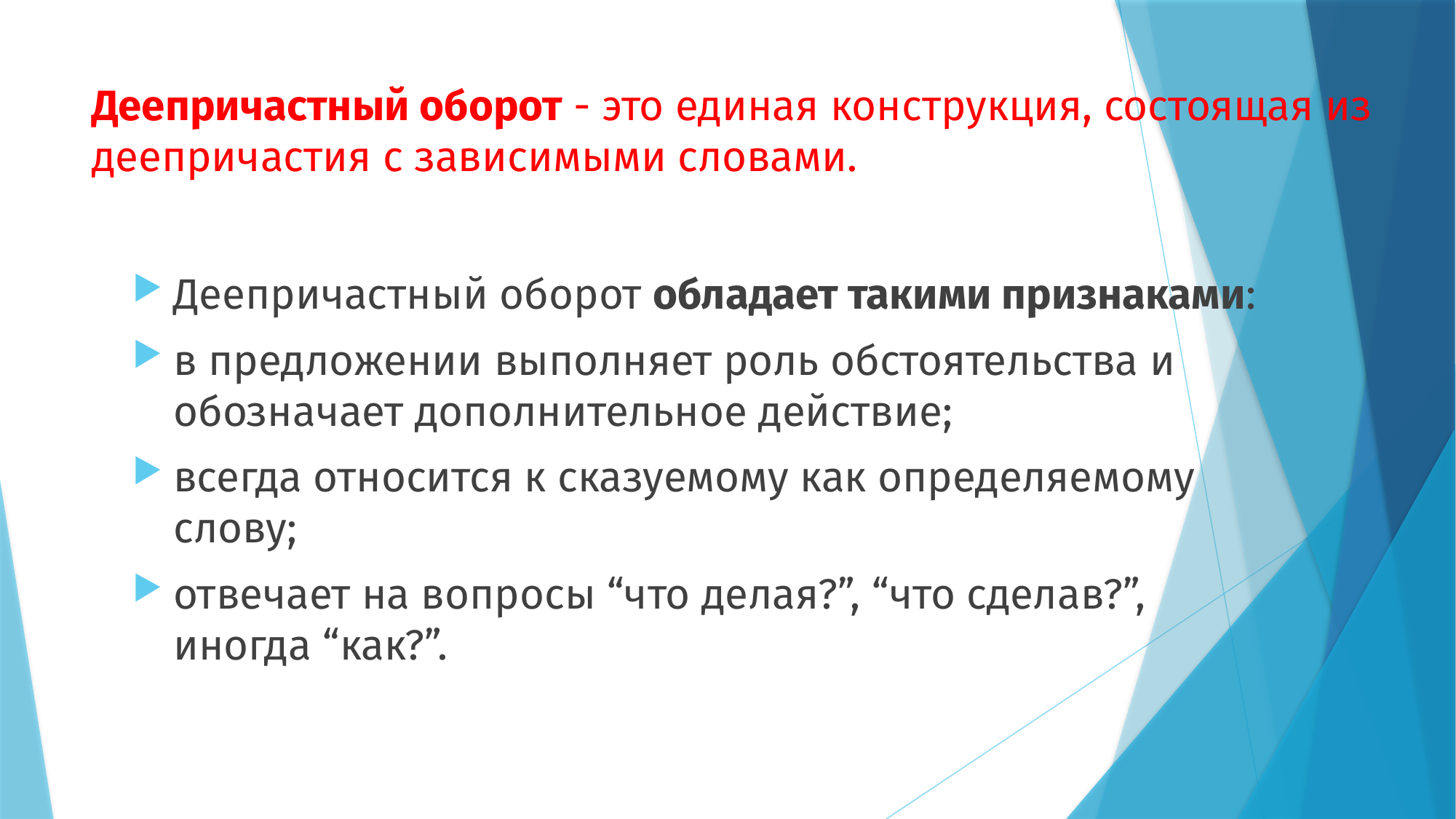

# Деепричастный оборот - это единая конструкция, состоящая из деепричастия с зависимыми словами.
Деепричастный оборот обладает такими признаками:
в предложении выполняет роль обстоятельства и обозначает дополнительное действие;
всегда относится к сказуемому как определяемому слову;
отвечает на вопросы “что делая?”, “что сделав?”, иногда “как?”.